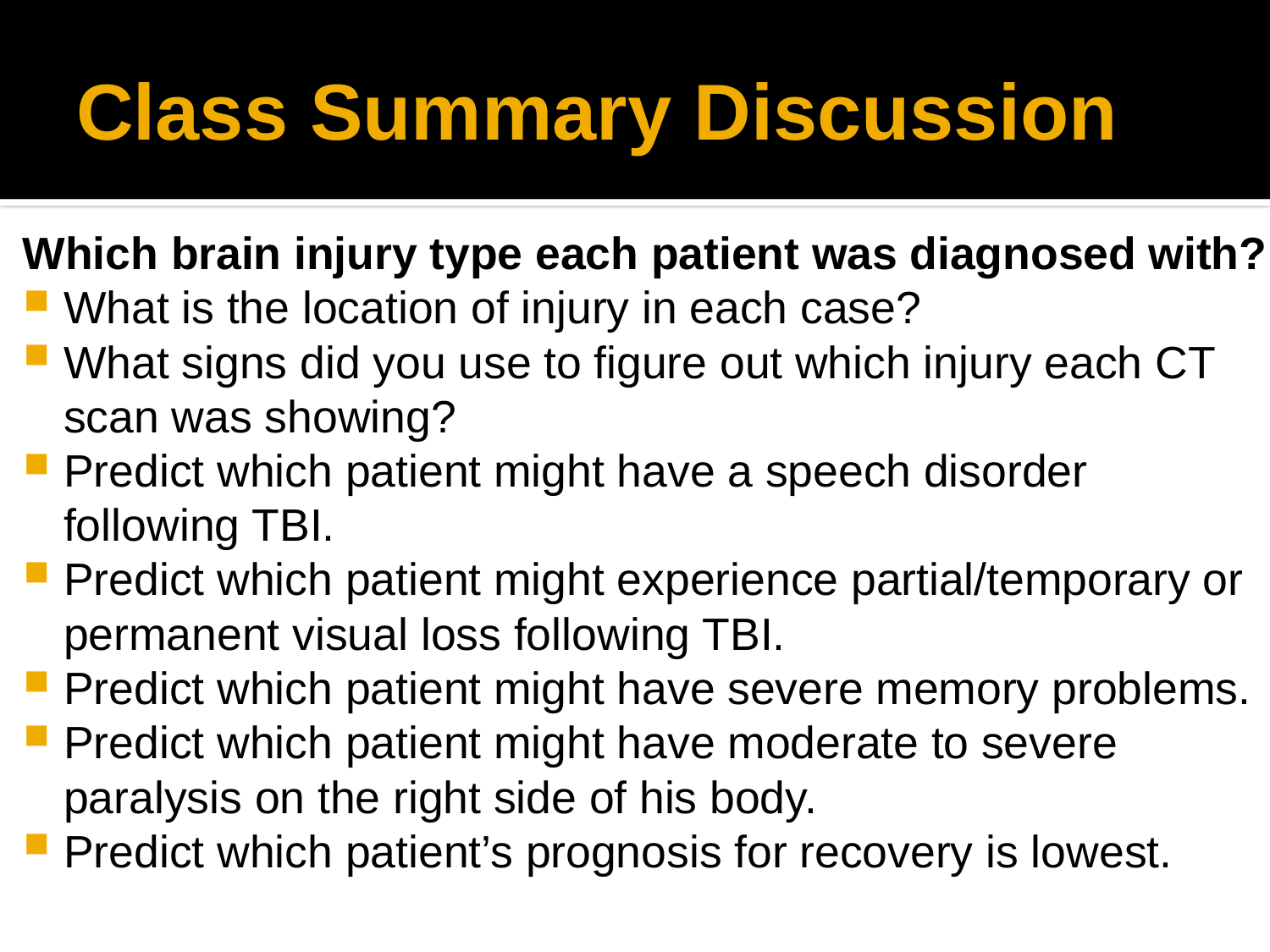

# Class Summary Discussion
Which brain injury type each patient was diagnosed with?
What is the location of injury in each case?
What signs did you use to figure out which injury each CT scan was showing?
Predict which patient might have a speech disorder following TBI.
Predict which patient might experience partial/temporary or permanent visual loss following TBI.
Predict which patient might have severe memory problems.
Predict which patient might have moderate to severe paralysis on the right side of his body.
Predict which patient’s prognosis for recovery is lowest.